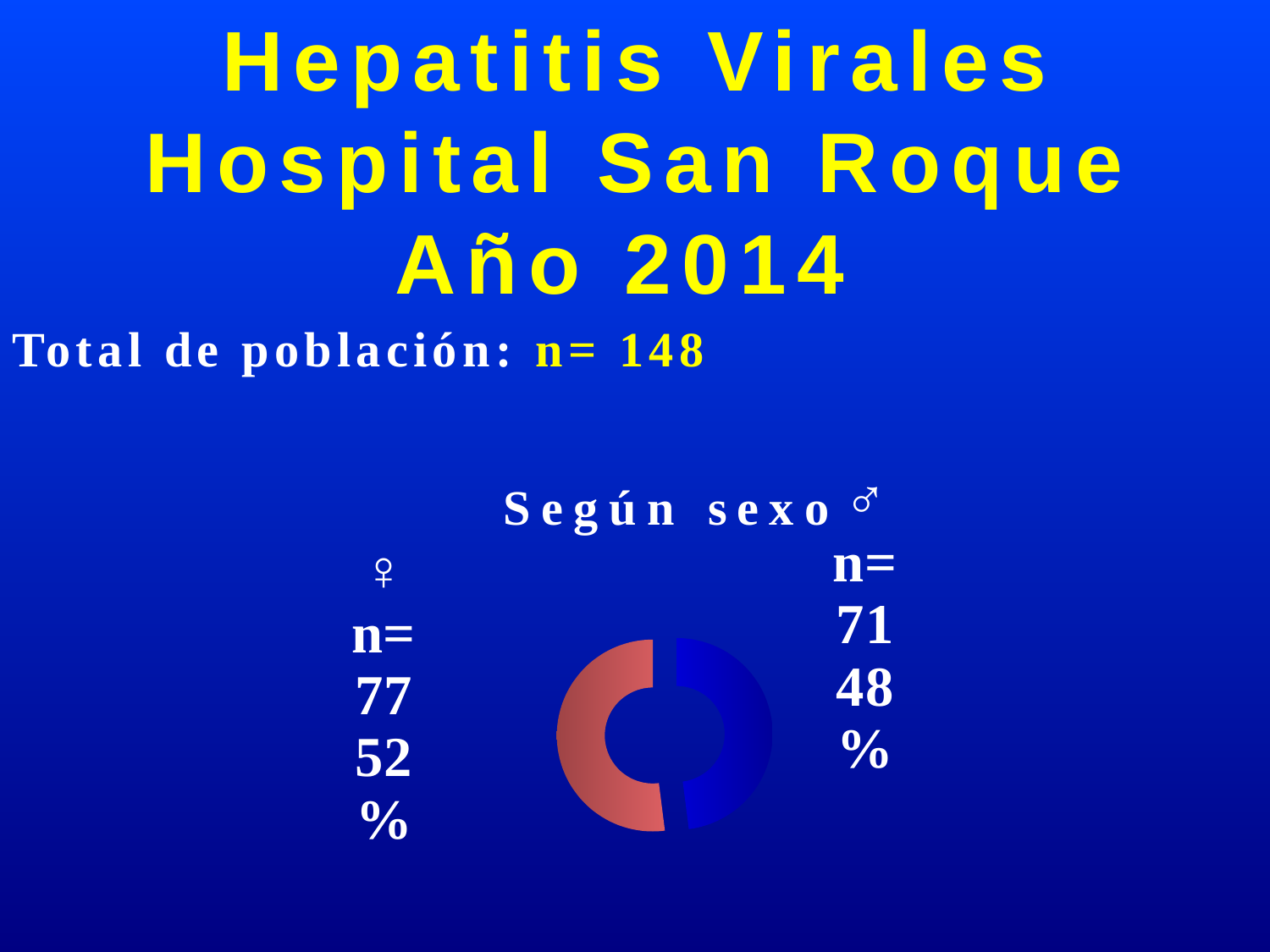

Hepatitis Virales
Hospital San Roque
Año 2014
Total de población: n= 148

### Chart: Según sexo

| Category |  |
|---|---|
| HOMBRES | 71.0 |
| MUJERES | 77.0 |